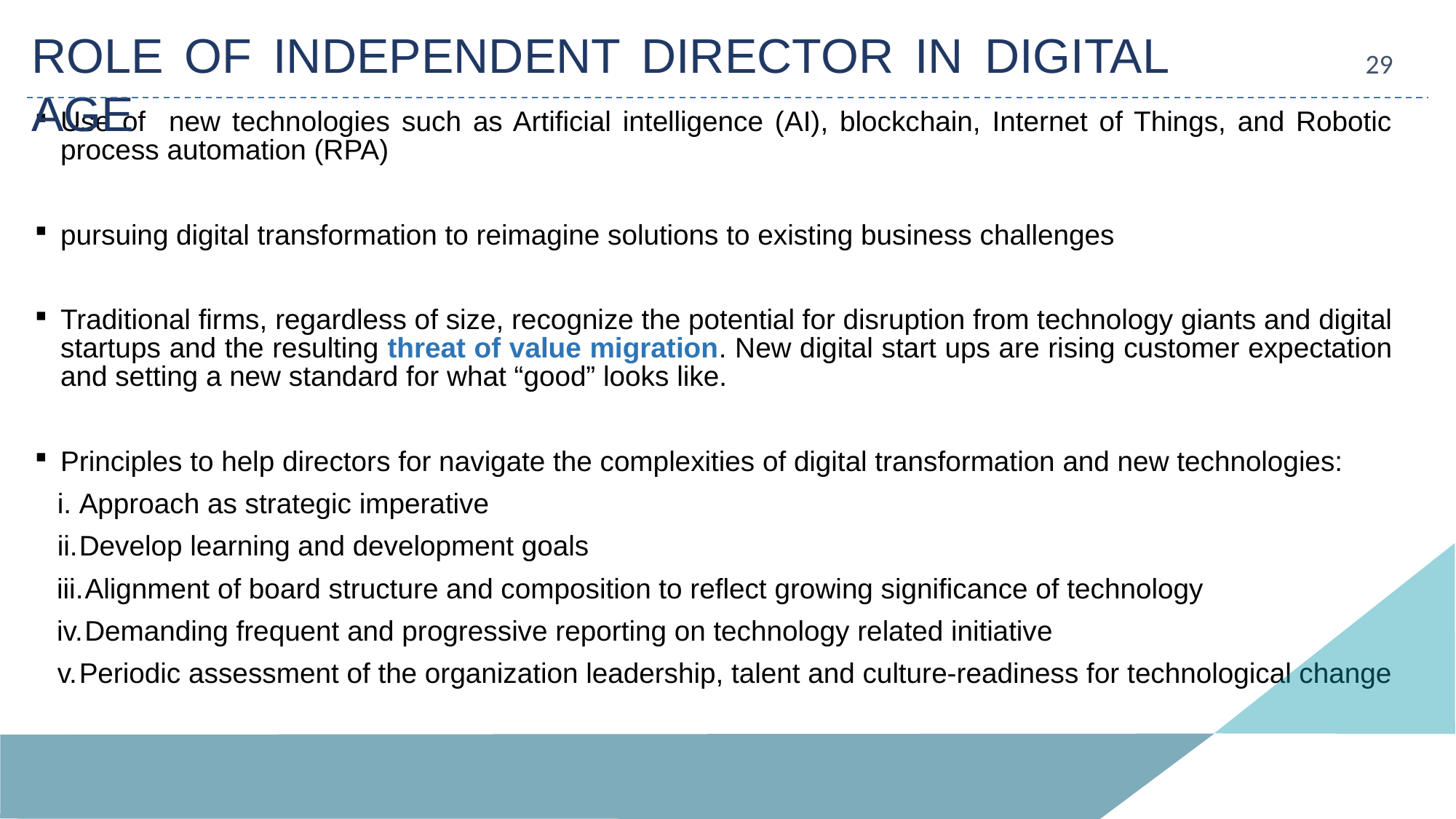

ROLE OF INDEPENDENT DIRECTOR IN DIGITAL AGE
29
Use of  new technologies such as Artificial intelligence (AI), blockchain, Internet of Things, and Robotic process automation (RPA)

pursuing digital transformation to reimagine solutions to existing business challenges

Traditional firms, regardless of size, recognize the potential for disruption from technology giants and digital startups and the resulting threat of value migration. New digital start ups are rising customer expectation and setting a new standard for what “good” looks like.

Principles to help directors for navigate the complexities of digital transformation and new technologies:
Approach as strategic imperative
Develop learning and development goals
Alignment of board structure and composition to reflect growing significance of technology
Demanding frequent and progressive reporting on technology related initiative
Periodic assessment of the organization leadership, talent and culture-readiness for technological change